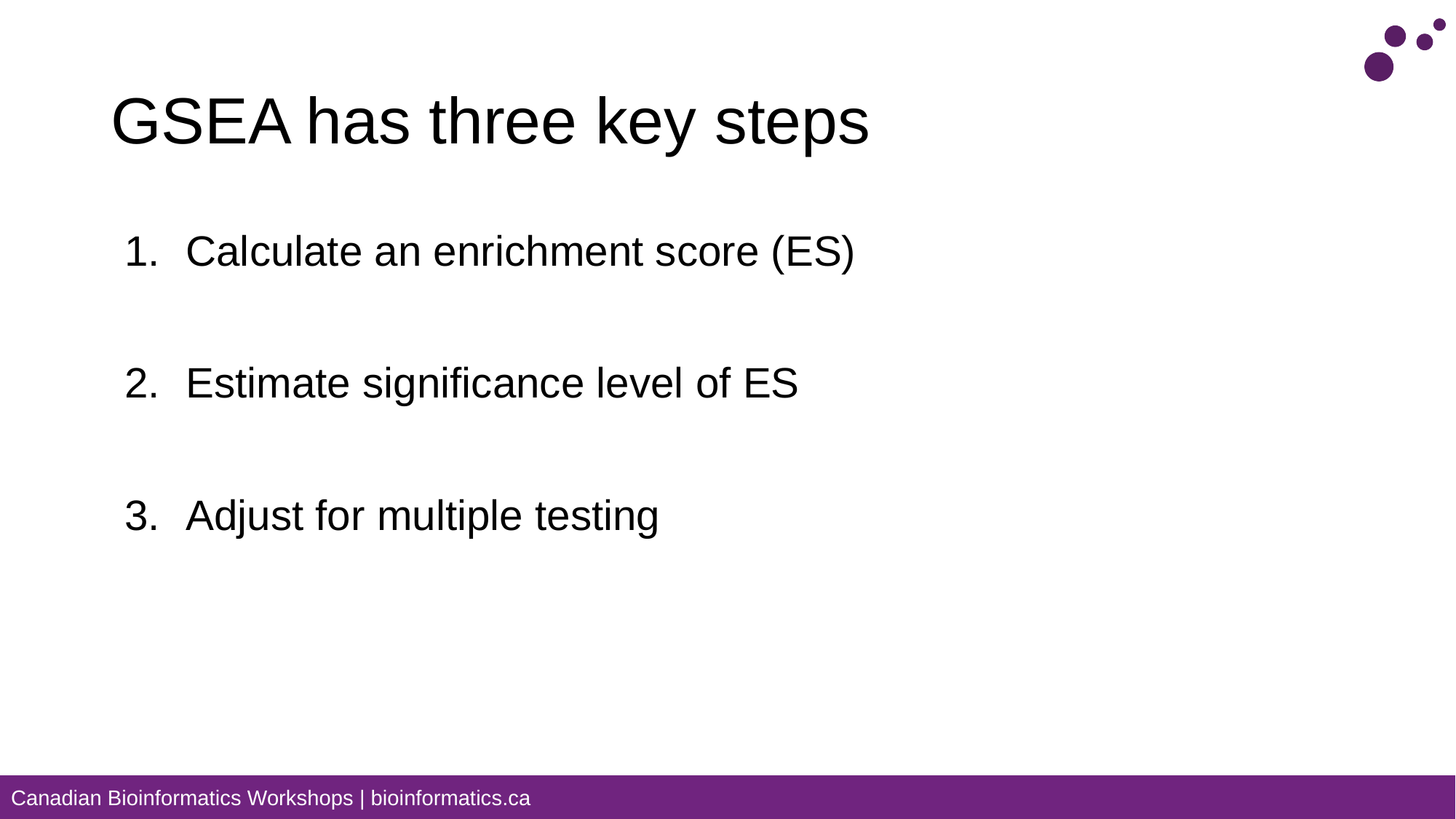

# GSEA has three key steps
Calculate an enrichment score (ES)

Estimate significance level of ES

Adjust for multiple testing